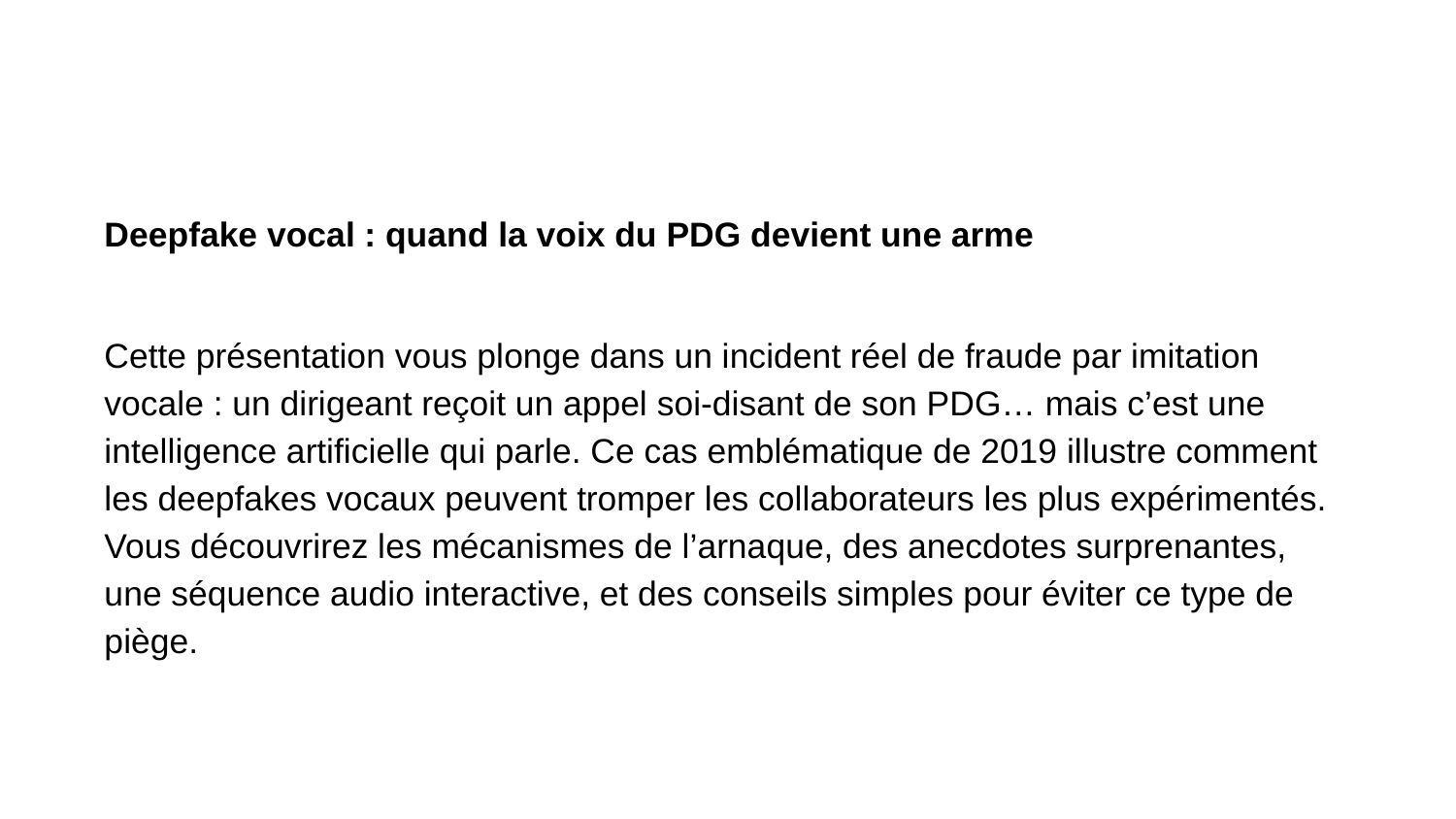

Deepfake vocal : quand la voix du PDG devient une arme
Cette présentation vous plonge dans un incident réel de fraude par imitation vocale : un dirigeant reçoit un appel soi-disant de son PDG… mais c’est une intelligence artificielle qui parle. Ce cas emblématique de 2019 illustre comment les deepfakes vocaux peuvent tromper les collaborateurs les plus expérimentés. Vous découvrirez les mécanismes de l’arnaque, des anecdotes surprenantes, une séquence audio interactive, et des conseils simples pour éviter ce type de piège.